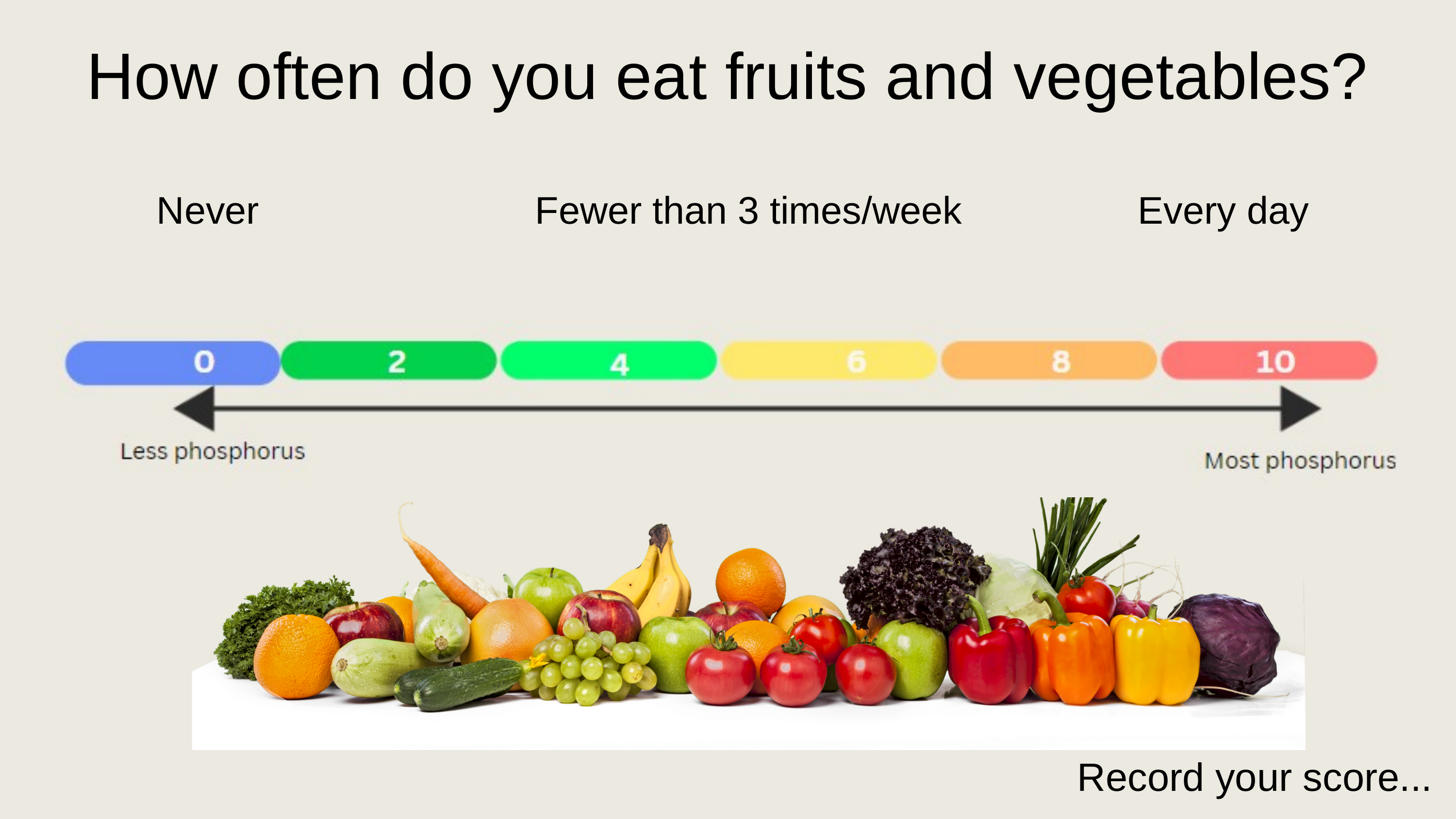

How often do you eat fruits and vegetables?
Never
Fewer than 3 times/week
Every day

Record your score...